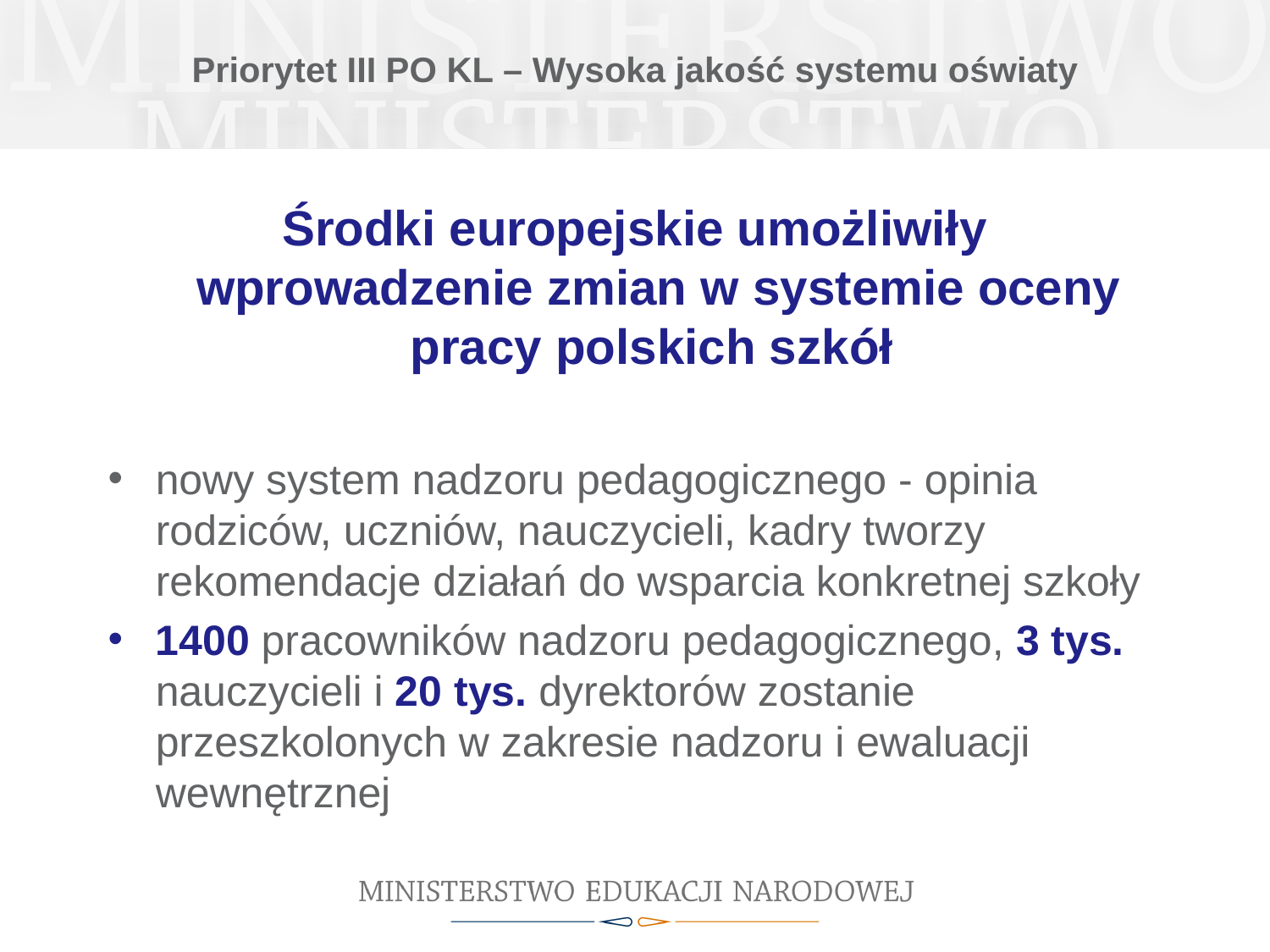

# Priorytet III PO KL – Wysoka jakość systemu oświaty
Środki europejskie umożliwiły wprowadzenie zmian w systemie oceny pracy polskich szkół

nowy system nadzoru pedagogicznego - opinia rodziców, uczniów, nauczycieli, kadry tworzy rekomendacje działań do wsparcia konkretnej szkoły
1400 pracowników nadzoru pedagogicznego, 3 tys. nauczycieli i 20 tys. dyrektorów zostanie przeszkolonych w zakresie nadzoru i ewaluacji wewnętrznej